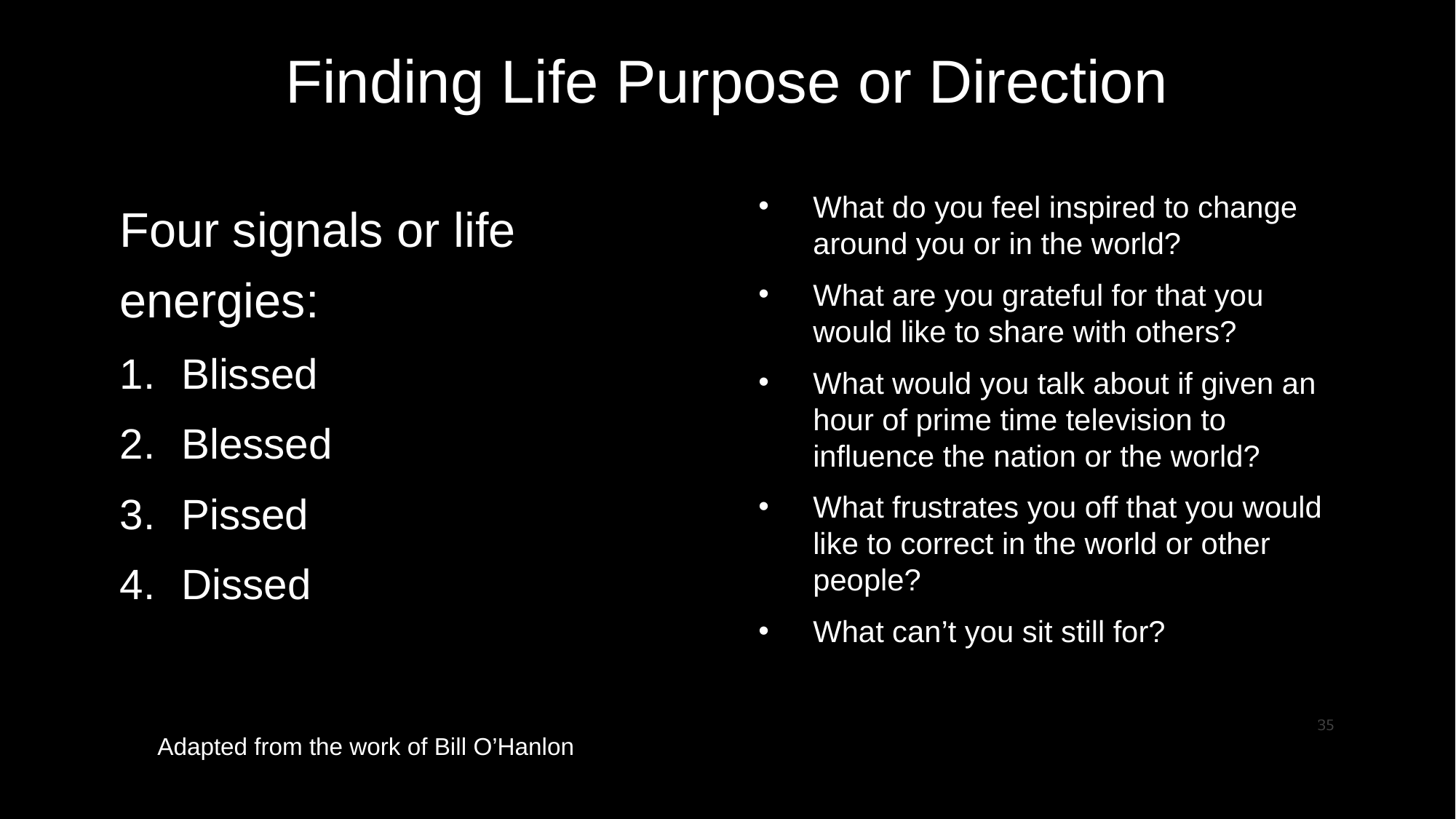

# Finding Life Purpose or Direction
What do you feel inspired to change around you or in the world?
What are you grateful for that you would like to share with others?
What would you talk about if given an hour of prime time television to influence the nation or the world?
What frustrates you off that you would like to correct in the world or other people?
What can’t you sit still for?

Four signals or life energies:
Blissed
Blessed
Pissed
Dissed

35
Adapted from the work of Bill O’Hanlon